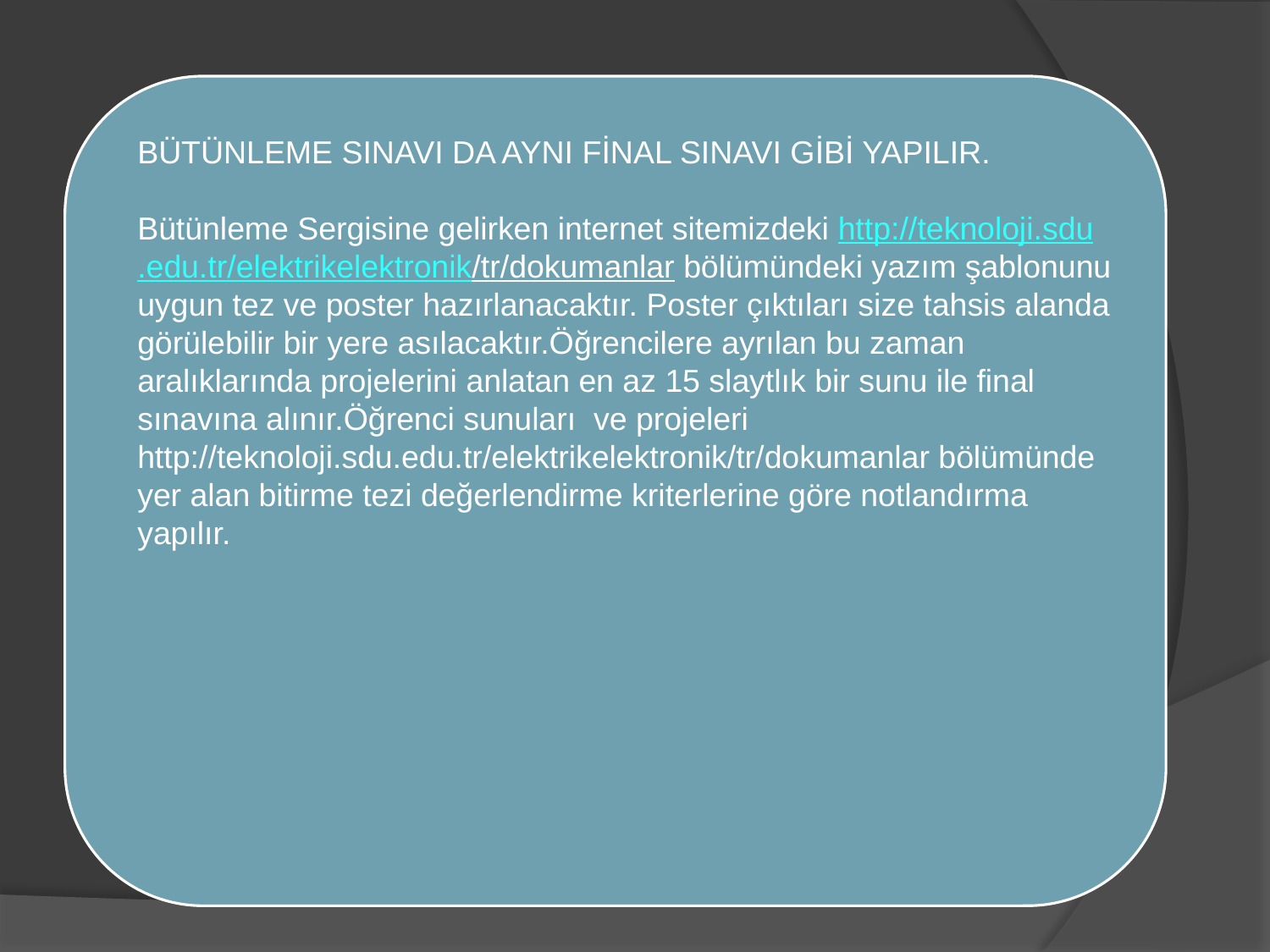

BÜTÜNLEME SINAVI DA AYNI FİNAL SINAVI GİBİ YAPILIR.

Bütünleme Sergisine gelirken internet sitemizdeki http://teknoloji.sdu.edu.tr/elektrikelektronik/tr/dokumanlar bölümündeki yazım şablonunu uygun tez ve poster hazırlanacaktır. Poster çıktıları size tahsis alanda görülebilir bir yere asılacaktır.Öğrencilere ayrılan bu zaman aralıklarında projelerini anlatan en az 15 slaytlık bir sunu ile final sınavına alınır.Öğrenci sunuları  ve projeleri http://teknoloji.sdu.edu.tr/elektrikelektronik/tr/dokumanlar bölümünde  yer alan bitirme tezi değerlendirme kriterlerine göre notlandırma yapılır.